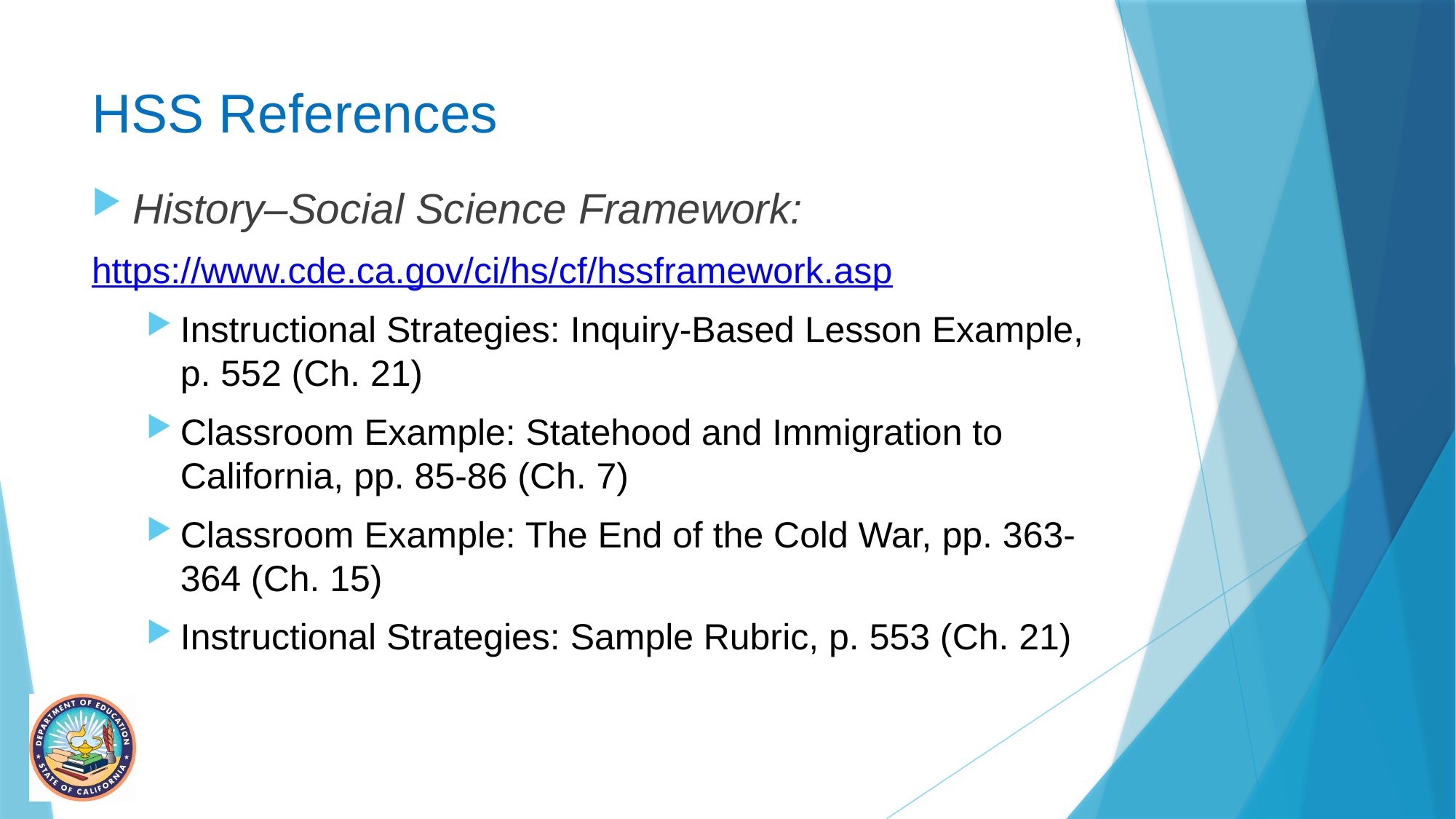

# HSS References
History–Social Science Framework:
https://www.cde.ca.gov/ci/hs/cf/hssframework.asp
Instructional Strategies: Inquiry-Based Lesson Example, p. 552 (Ch. 21)
Classroom Example: Statehood and Immigration to California, pp. 85-86 (Ch. 7)
Classroom Example: The End of the Cold War, pp. 363-364 (Ch. 15)
Instructional Strategies: Sample Rubric, p. 553 (Ch. 21)